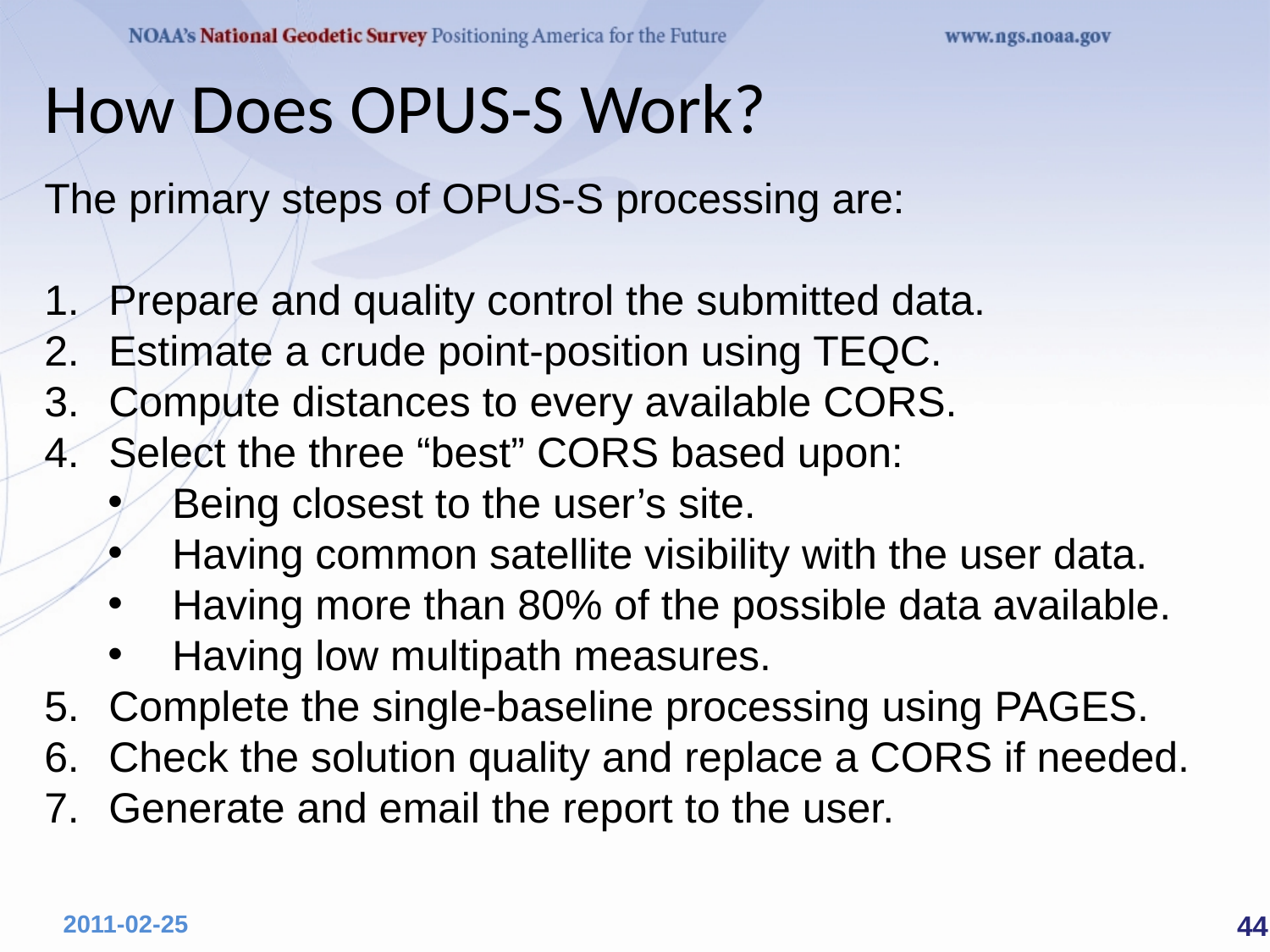

# How Does OPUS-S Work?
The primary steps of OPUS-S processing are:

Prepare and quality control the submitted data.
Estimate a crude point-position using TEQC.
Compute distances to every available CORS.
Select the three “best” CORS based upon:
Being closest to the user’s site.
Having common satellite visibility with the user data.
Having more than 80% of the possible data available.
Having low multipath measures.
Complete the single-baseline processing using PAGES.
Check the solution quality and replace a CORS if needed.
Generate and email the report to the user.

 44

2011-02-25